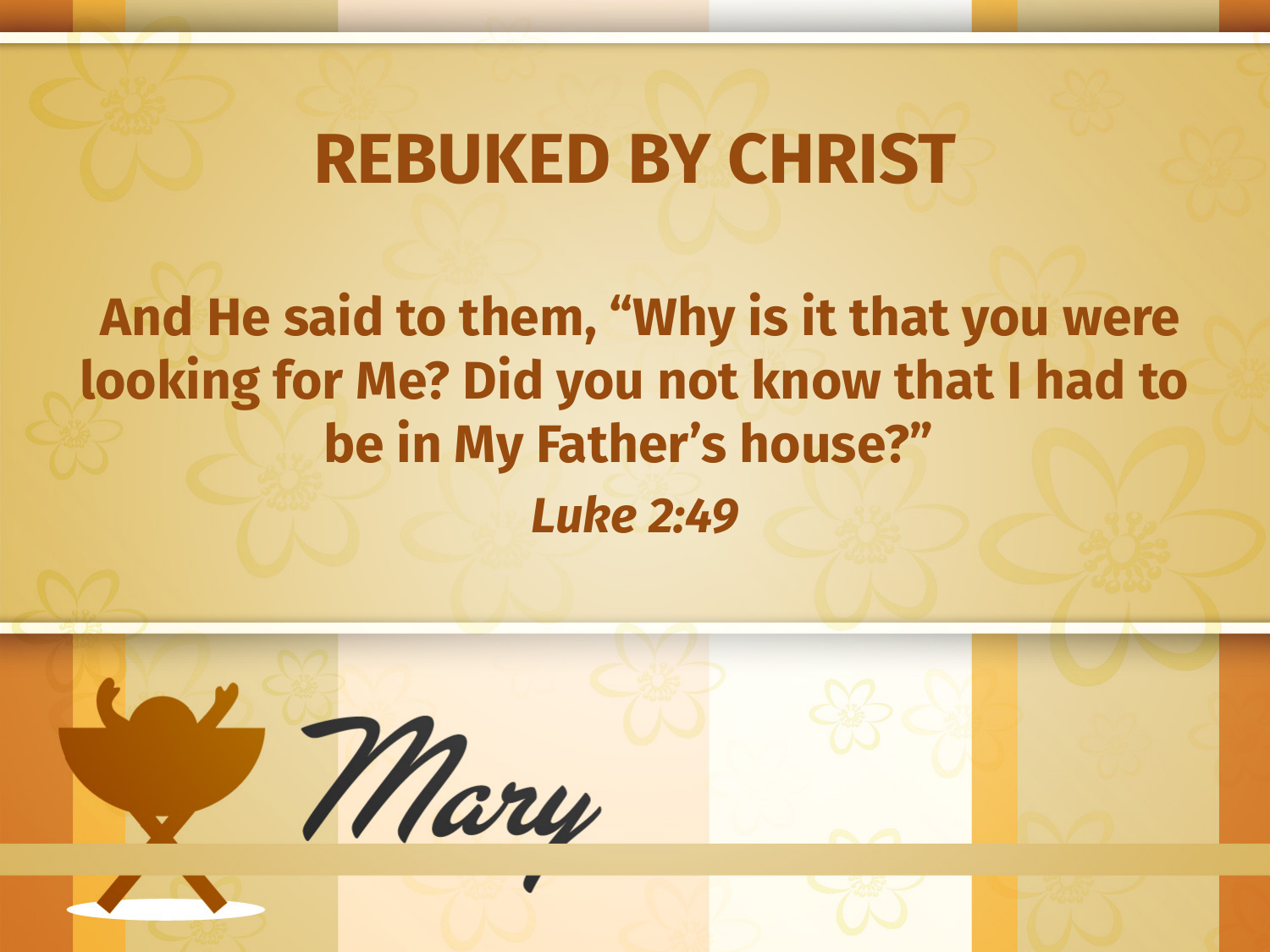

REBUKED BY CHRIST

 And He said to them, “Why is it that you were looking for Me? Did you not know that I had to be in My Father’s house?”
Luke 2:49